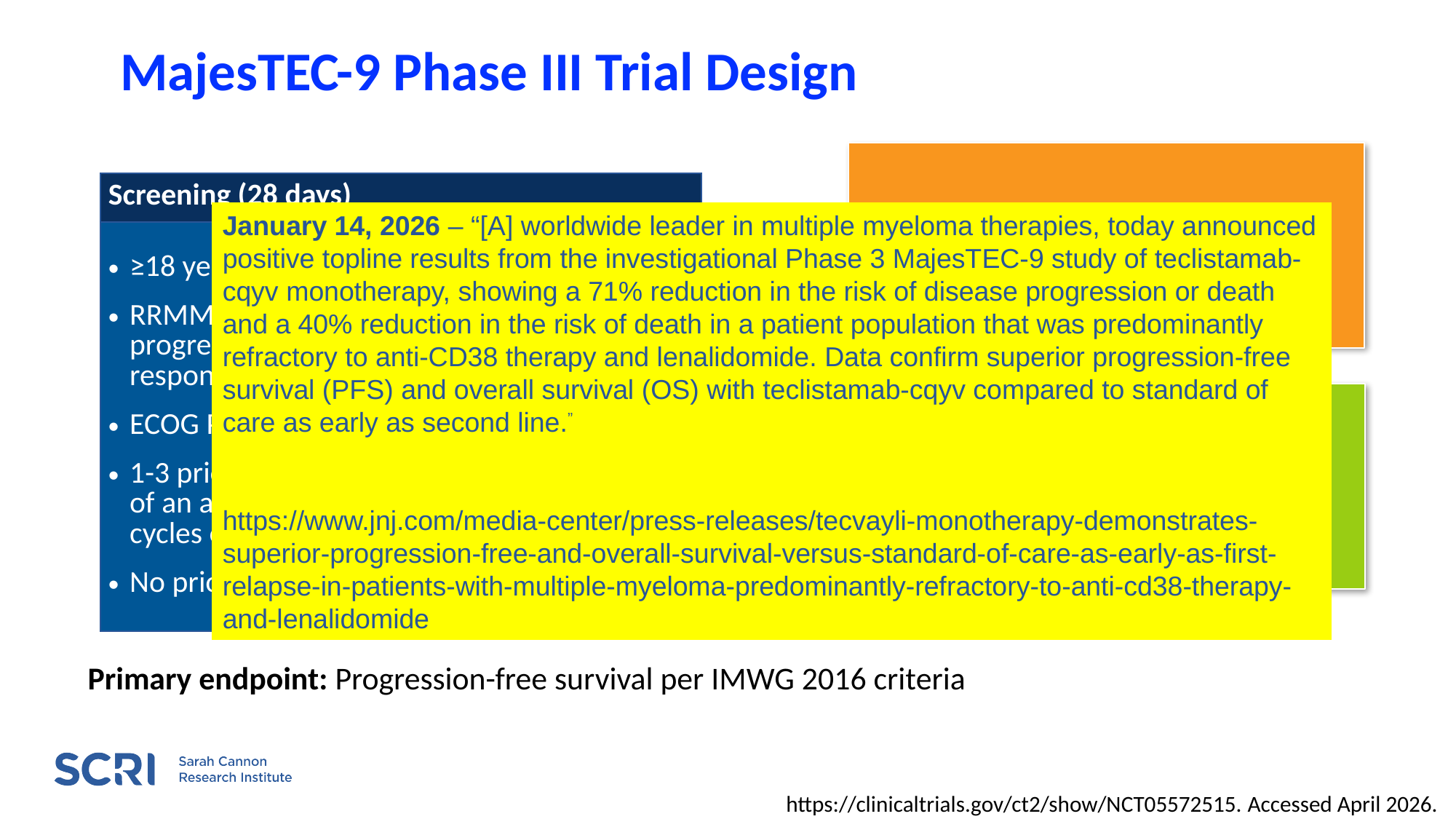

# MajesTEC-9 Phase III Trial Design
Teclistamab
| Screening (28 days) |
| --- |
| ≥18 years of age RRMM per IMWG criteria with evidence of progressive disease or failure to achieve a response to the last LOT ECOG PS 0-2 1-3 prior LOT, including ≥2 consecutive days of an anti-CD38 mAB and ≥2 consecutive cycles of lenalidomide No prior BCMA targeted therapy |
January 14, 2026 – “[A] worldwide leader in multiple myeloma therapies, today announced positive topline results from the investigational Phase 3 MajesTEC-9 study of teclistamab-cqyv monotherapy, showing a 71% reduction in the risk of disease progression or death and a 40% reduction in the risk of death in a patient population that was predominantly refractory to anti-CD38 therapy and lenalidomide. Data confirm superior progression-free survival (PFS) and overall survival (OS) with teclistamab-cqyv compared to standard of care as early as second line.”

https://www.jnj.com/media-center/press-releases/tecvayli-monotherapy-demonstrates-superior-progression-free-and-overall-survival-versus-standard-of-care-as-early-as-first-relapse-in-patients-with-multiple-myeloma-predominantly-refractory-to-anti-cd38-therapy-and-lenalidomide

R
PVd or Kd
Primary endpoint: Progression-free survival per IMWG 2016 criteria
https://clinicaltrials.gov/ct2/show/NCT05572515. Accessed April 2026.